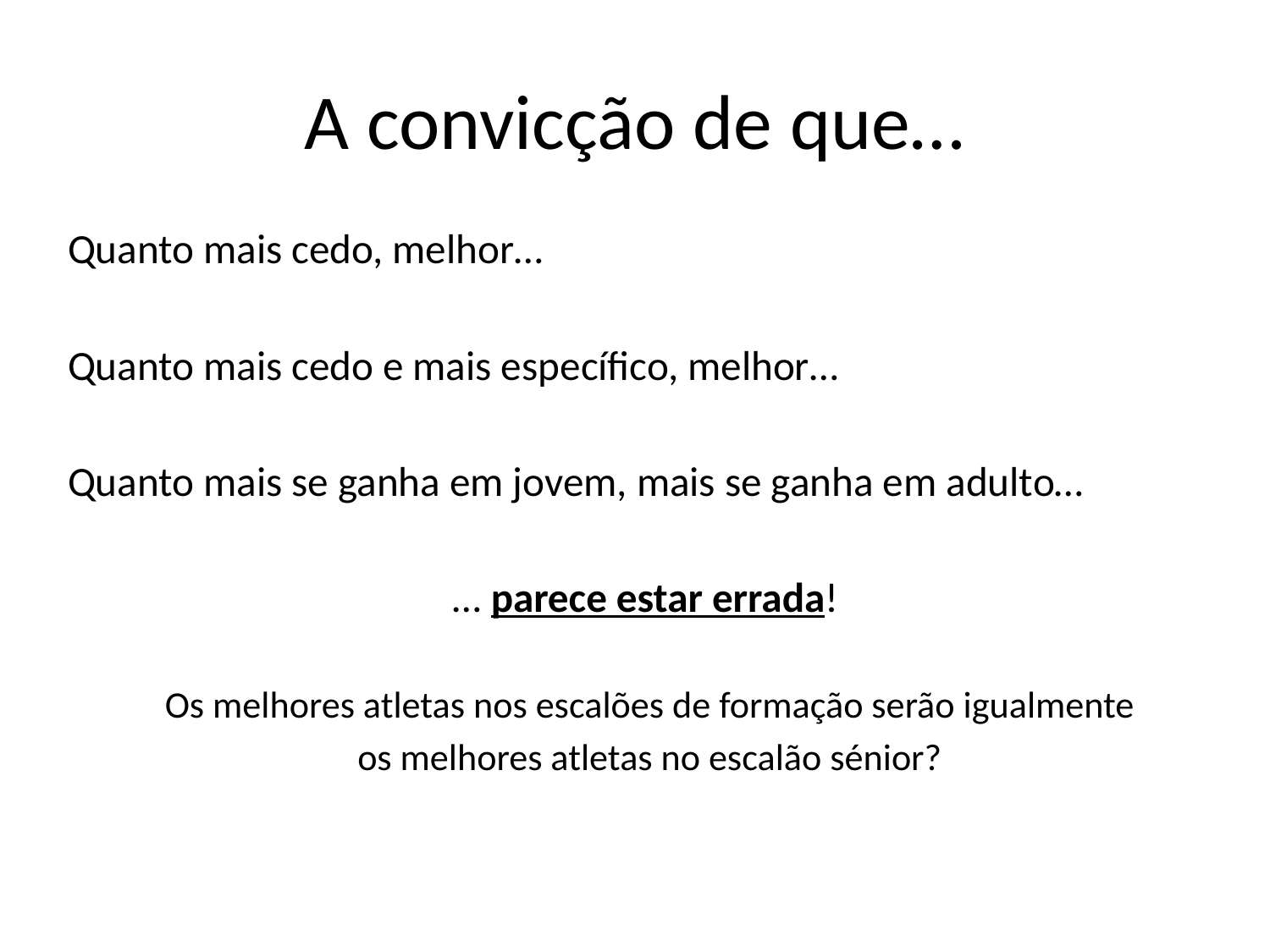

# A convicção de que…
Quanto mais cedo, melhor…

Quanto mais cedo e mais específico, melhor…

Quanto mais se ganha em jovem, mais se ganha em adulto…

… parece estar errada!

Os melhores atletas nos escalões de formação serão igualmente
os melhores atletas no escalão sénior?